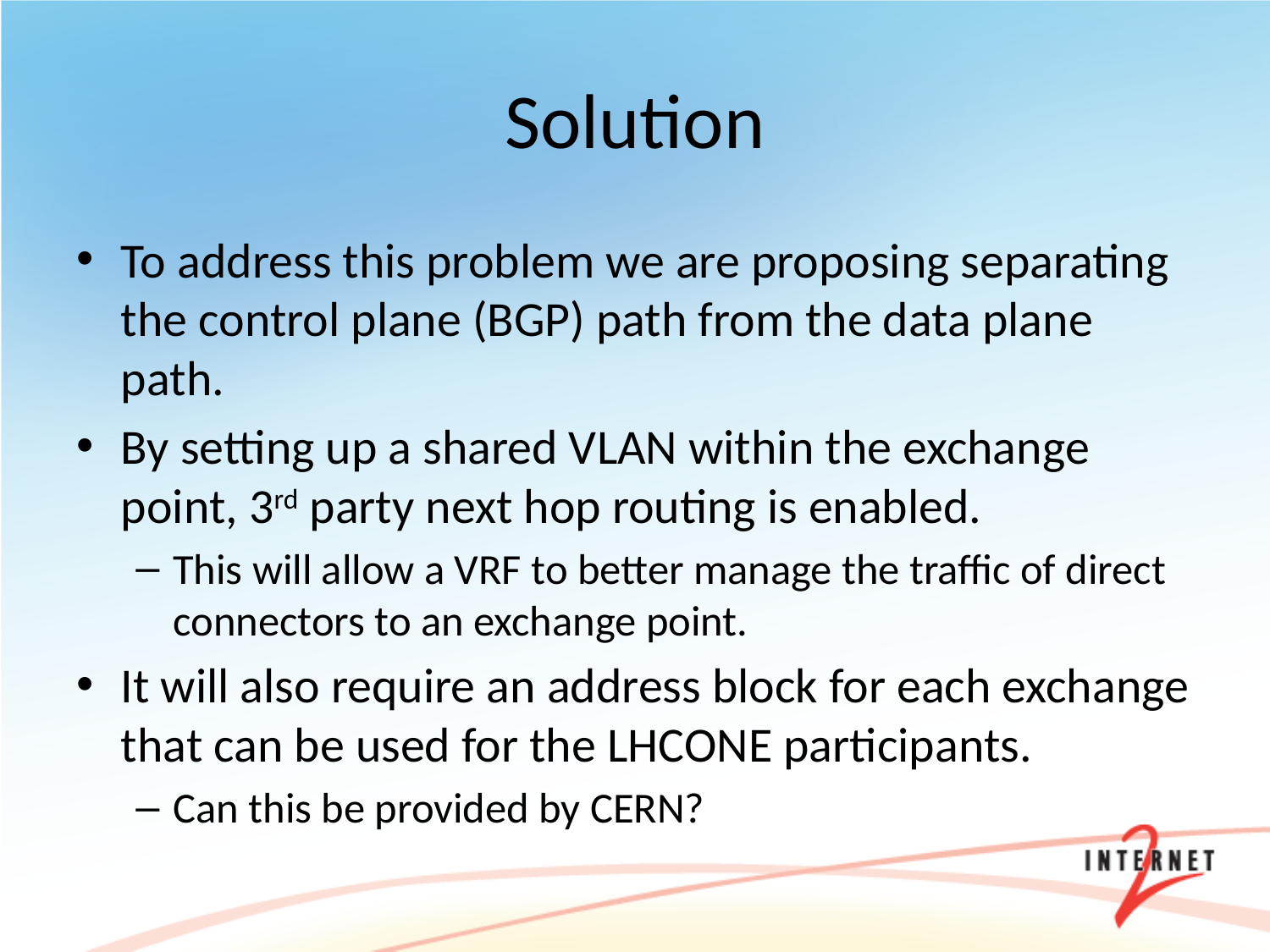

# Solution
To address this problem we are proposing separating the control plane (BGP) path from the data plane path.
By setting up a shared VLAN within the exchange point, 3rd party next hop routing is enabled.
This will allow a VRF to better manage the traffic of direct connectors to an exchange point.
It will also require an address block for each exchange that can be used for the LHCONE participants.
Can this be provided by CERN?